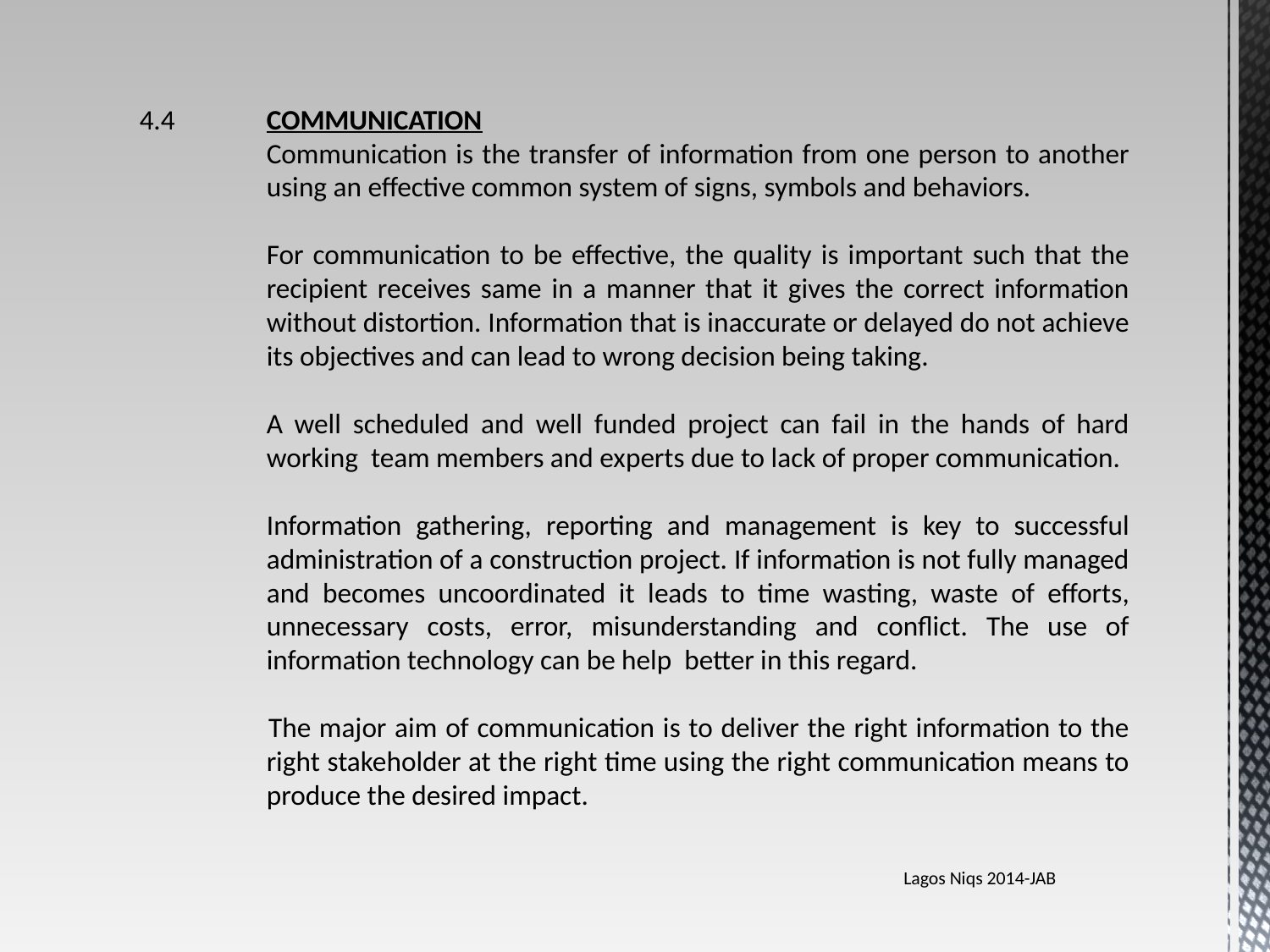

4.4	COMMUNICATION
	Communication is the transfer of information from one person to another 	using an effective common system of signs, symbols and behaviors.

	For communication to be effective, the quality is important such that the 	recipient receives same in a manner that it gives the correct information 	without distortion. Information that is inaccurate or delayed do not achieve 	its objectives and can lead to wrong decision being taking.

	A well scheduled and well funded project can fail in the hands of hard 	working  team members and experts due to lack of proper communication.

	Information gathering, reporting and management is key to successful 	administration of a construction project. If information is not fully managed 	and becomes uncoordinated it leads to time wasting, waste of efforts, 	unnecessary costs, error, misunderstanding and conflict. The use of 	information technology can be help  better in this regard.

 	The major aim of communication is to deliver the right information to the 	right stakeholder at the right time using the right communication means to 	produce the desired impact.
Lagos Niqs 2014-JAB